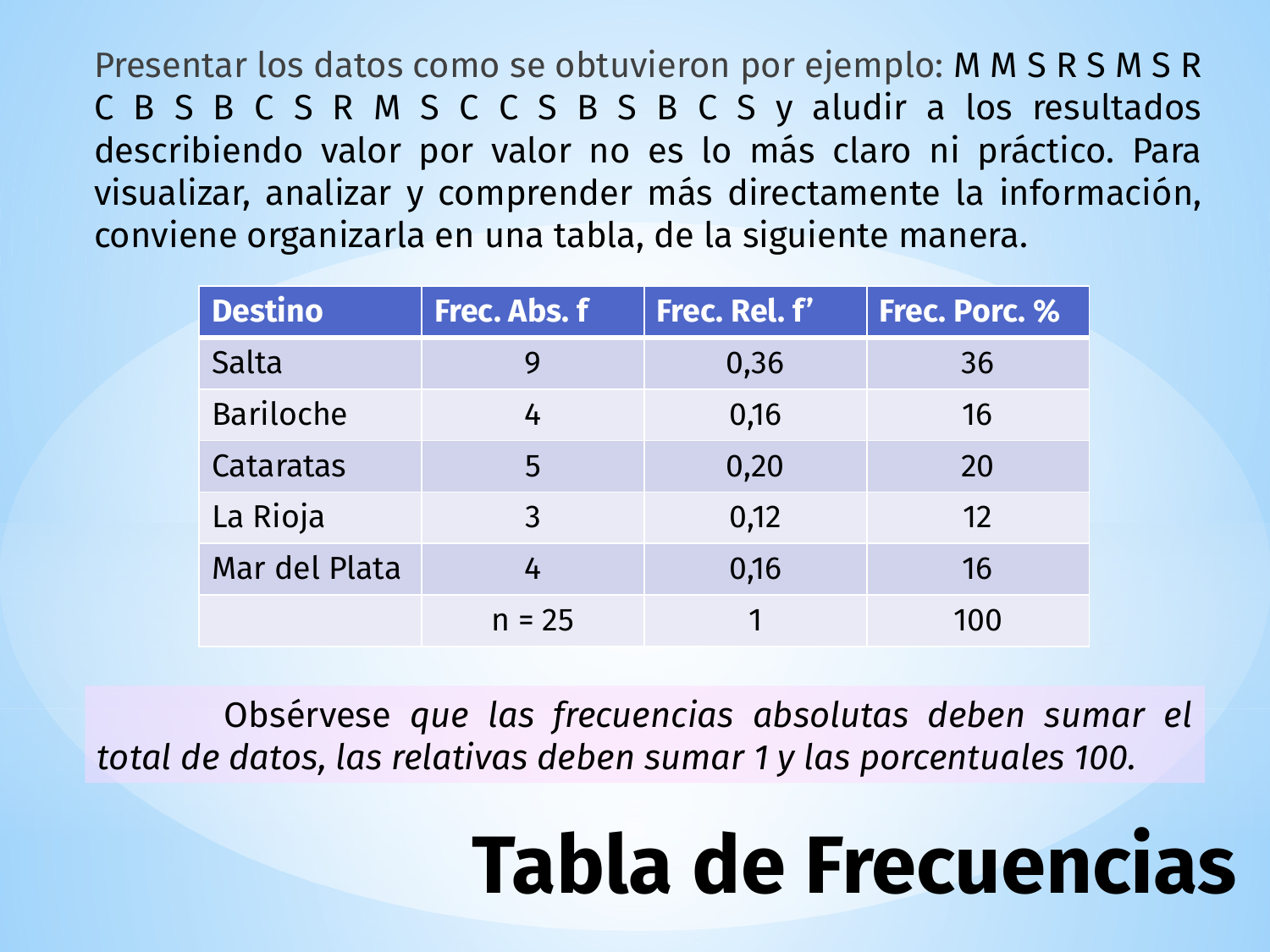

Presentar los datos como se obtuvieron por ejemplo: M M S R S M S R C B S B C S R M S C C S B S B C S y aludir a los resultados describiendo valor por valor no es lo más claro ni práctico. Para visualizar, analizar y comprender más directamente la información, conviene organizarla en una tabla, de la siguiente manera.
| Destino | Frec. Abs. f | Frec. Rel. f’ | Frec. Porc. % |
| --- | --- | --- | --- |
| Salta | 9 | 0,36 | 36 |
| Bariloche | 4 | 0,16 | 16 |
| Cataratas | 5 | 0,20 | 20 |
| La Rioja | 3 | 0,12 | 12 |
| Mar del Plata | 4 | 0,16 | 16 |
|  | n = 25 | 1 | 100 |
	Obsérvese que las frecuencias absolutas deben sumar el total de datos, las relativas deben sumar 1 y las porcentuales 100.
# Tabla de Frecuencias